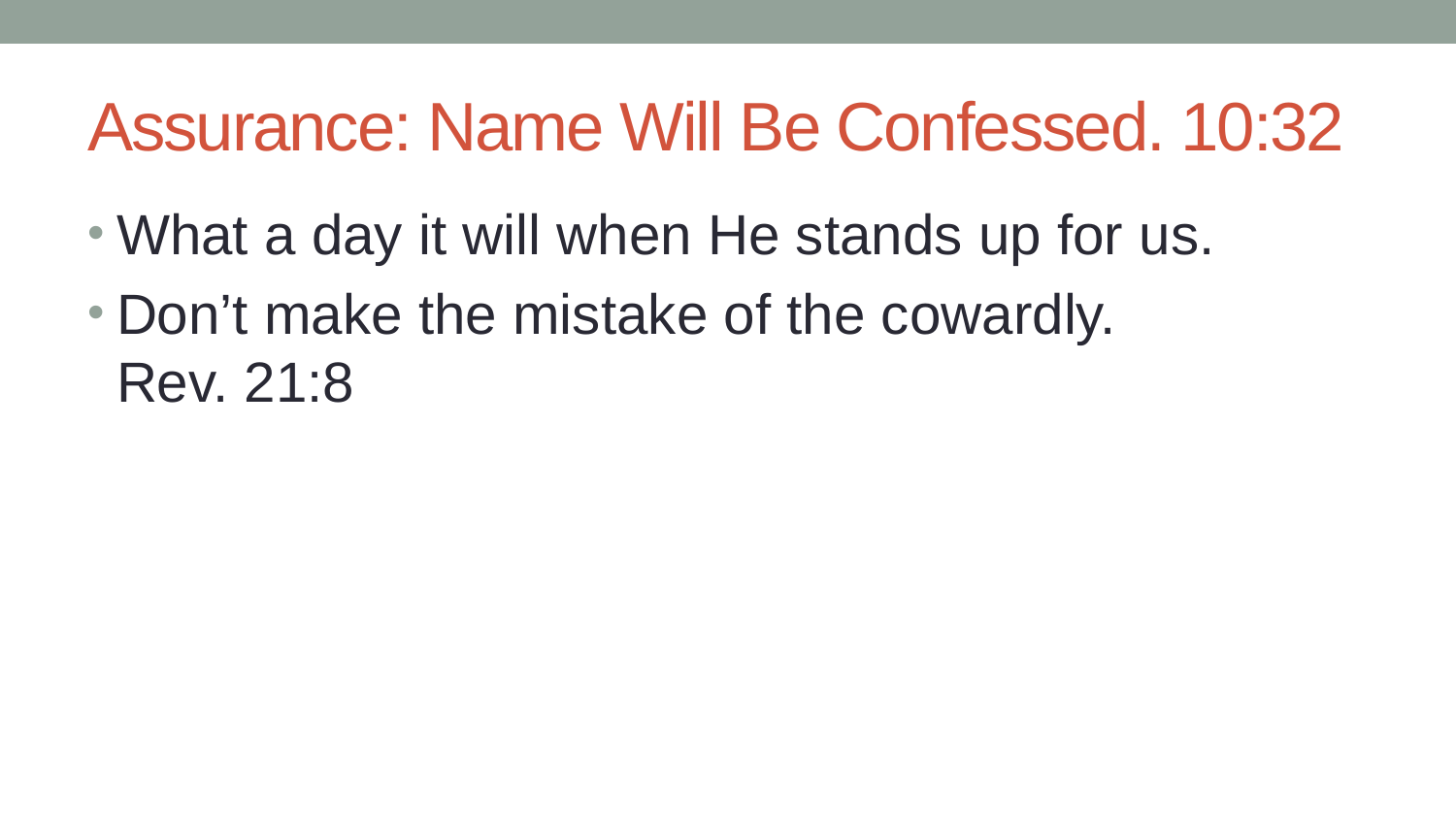

# Assurance: Name Will Be Confessed. 10:32
What a day it will when He stands up for us.
Don’t make the mistake of the cowardly.         Rev. 21:8